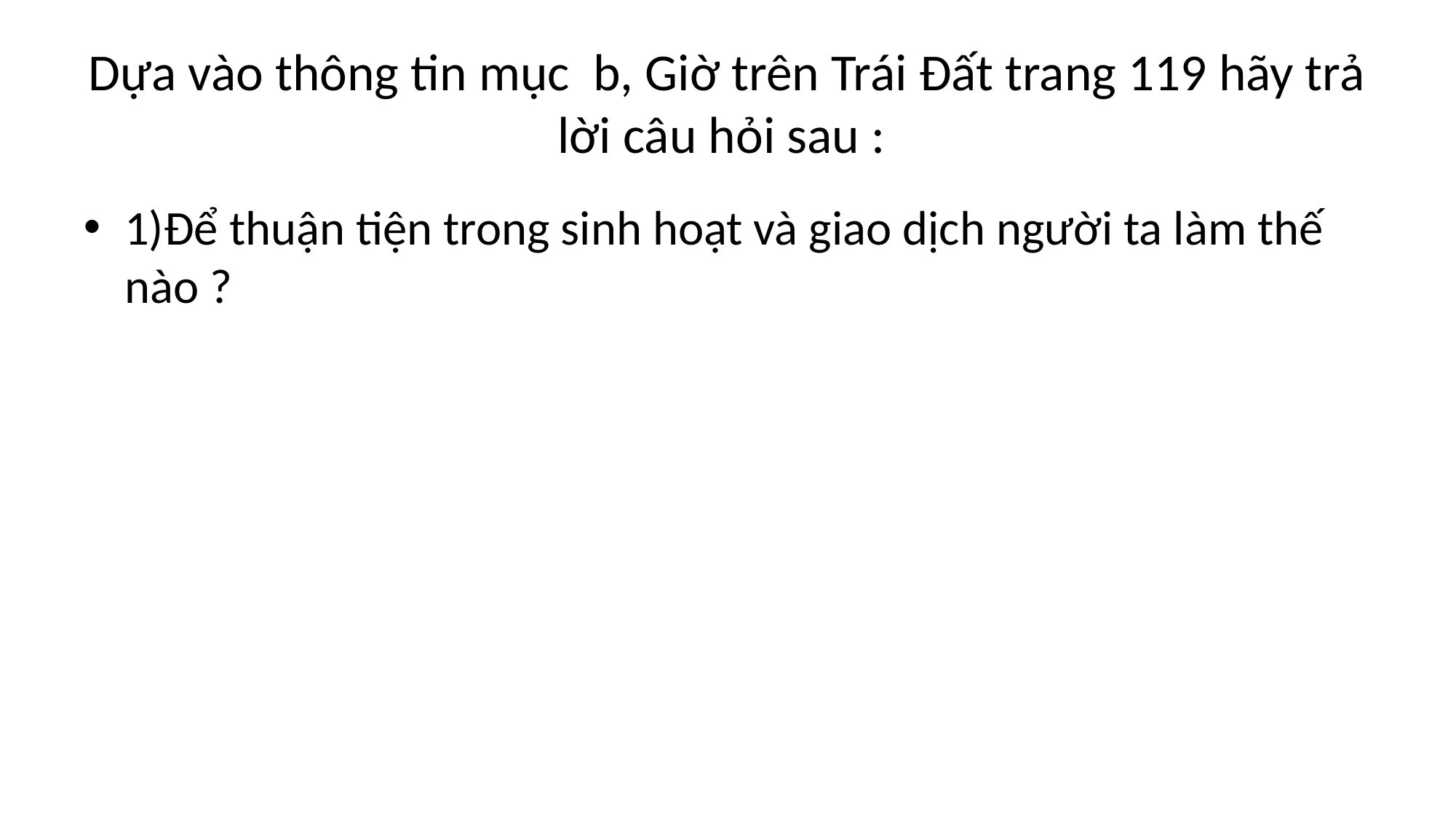

# Dựa vào thông tin mục  b, Giờ trên Trái Đất trang 119 hãy trả lời câu hỏi sau :
1)Để thuận tiện trong sinh hoạt và giao dịch người ta làm thế nào ?